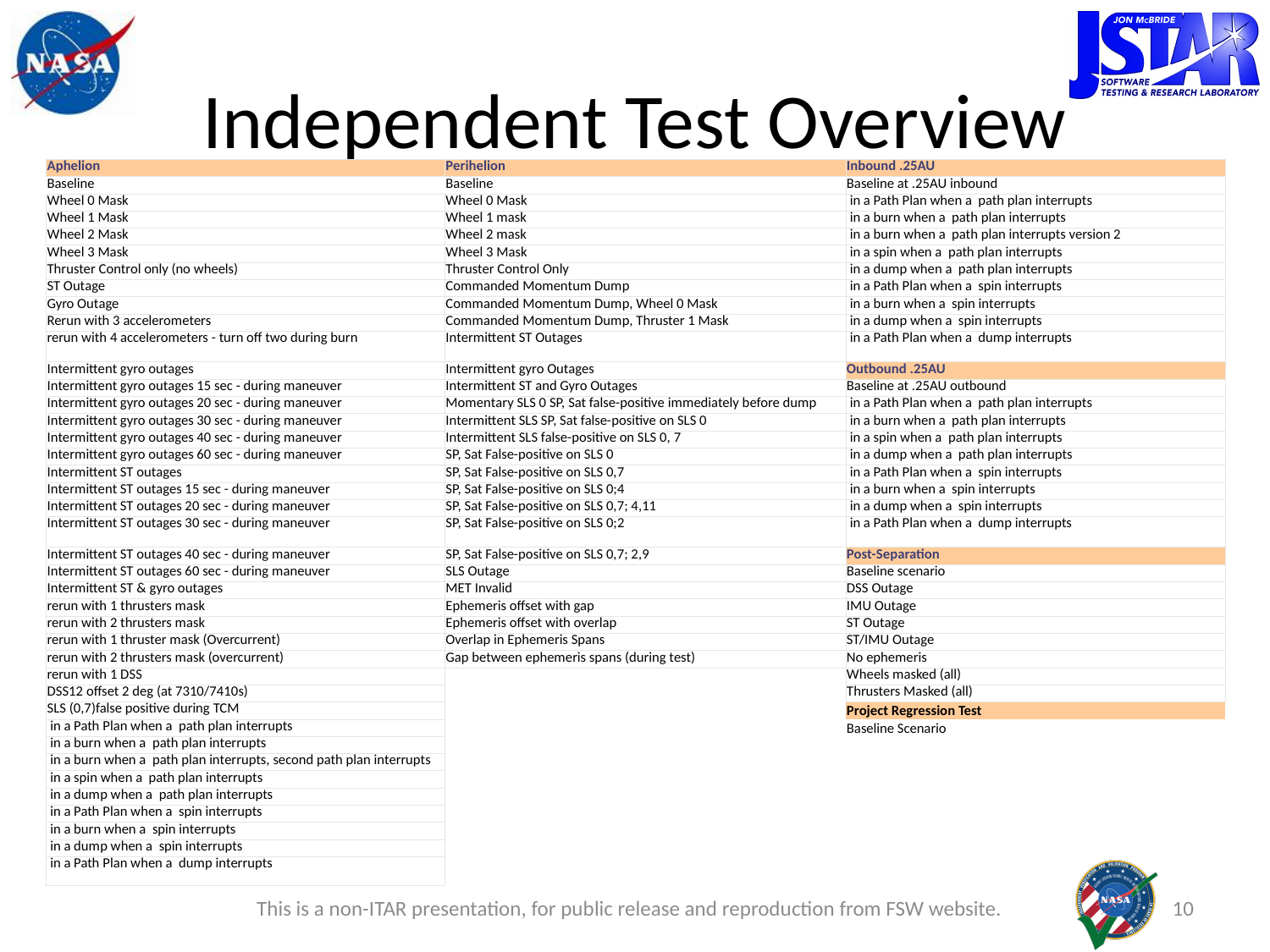

# Independent Test Overview
| Aphelion | Perihelion | Inbound .25AU |
| --- | --- | --- |
| Baseline | Baseline | Baseline at .25AU inbound |
| Wheel 0 Mask | Wheel 0 Mask | in a Path Plan when a path plan interrupts |
| Wheel 1 Mask | Wheel 1 mask | in a burn when a path plan interrupts |
| Wheel 2 Mask | Wheel 2 mask | in a burn when a path plan interrupts version 2 |
| Wheel 3 Mask | Wheel 3 Mask | in a spin when a path plan interrupts |
| Thruster Control only (no wheels) | Thruster Control Only | in a dump when a path plan interrupts |
| ST Outage | Commanded Momentum Dump | in a Path Plan when a spin interrupts |
| Gyro Outage | Commanded Momentum Dump, Wheel 0 Mask | in a burn when a spin interrupts |
| Rerun with 3 accelerometers | Commanded Momentum Dump, Thruster 1 Mask | in a dump when a spin interrupts |
| rerun with 4 accelerometers - turn off two during burn | Intermittent ST Outages | in a Path Plan when a dump interrupts |
| Intermittent gyro outages | Intermittent gyro Outages | Outbound .25AU |
| Intermittent gyro outages 15 sec - during maneuver | Intermittent ST and Gyro Outages | Baseline at .25AU outbound |
| Intermittent gyro outages 20 sec - during maneuver | Momentary SLS 0 SP, Sat false-positive immediately before dump | in a Path Plan when a path plan interrupts |
| Intermittent gyro outages 30 sec - during maneuver | Intermittent SLS SP, Sat false-positive on SLS 0 | in a burn when a path plan interrupts |
| Intermittent gyro outages 40 sec - during maneuver | Intermittent SLS false-positive on SLS 0, 7 | in a spin when a path plan interrupts |
| Intermittent gyro outages 60 sec - during maneuver | SP, Sat False-positive on SLS 0 | in a dump when a path plan interrupts |
| Intermittent ST outages | SP, Sat False-positive on SLS 0,7 | in a Path Plan when a spin interrupts |
| Intermittent ST outages 15 sec - during maneuver | SP, Sat False-positive on SLS 0;4 | in a burn when a spin interrupts |
| Intermittent ST outages 20 sec - during maneuver | SP, Sat False-positive on SLS 0,7; 4,11 | in a dump when a spin interrupts |
| Intermittent ST outages 30 sec - during maneuver | SP, Sat False-positive on SLS 0;2 | in a Path Plan when a dump interrupts |
| Intermittent ST outages 40 sec - during maneuver | SP, Sat False-positive on SLS 0,7; 2,9 | Post-Separation |
| Intermittent ST outages 60 sec - during maneuver | SLS Outage | Baseline scenario |
| Intermittent ST & gyro outages | MET Invalid | DSS Outage |
| rerun with 1 thrusters mask | Ephemeris offset with gap | IMU Outage |
| rerun with 2 thrusters mask | Ephemeris offset with overlap | ST Outage |
| rerun with 1 thruster mask (Overcurrent) | Overlap in Ephemeris Spans | ST/IMU Outage |
| rerun with 2 thrusters mask (overcurrent) | Gap between ephemeris spans (during test) | No ephemeris |
| rerun with 1 DSS |  | Wheels masked (all) |
| DSS12 offset 2 deg (at 7310/7410s) |  | Thrusters Masked (all) |
| SLS (0,7)false positive during TCM |  | Project Regression Test |
| in a Path Plan when a path plan interrupts |  | Baseline Scenario |
| in a burn when a path plan interrupts |  |  |
| in a burn when a path plan interrupts, second path plan interrupts |  |  |
| in a spin when a path plan interrupts |  |  |
| in a dump when a path plan interrupts |  |  |
| in a Path Plan when a spin interrupts |  |  |
| in a burn when a spin interrupts |  |  |
| in a dump when a spin interrupts |  |  |
| in a Path Plan when a dump interrupts |  |  |
This is a non-ITAR presentation, for public release and reproduction from FSW website.
10